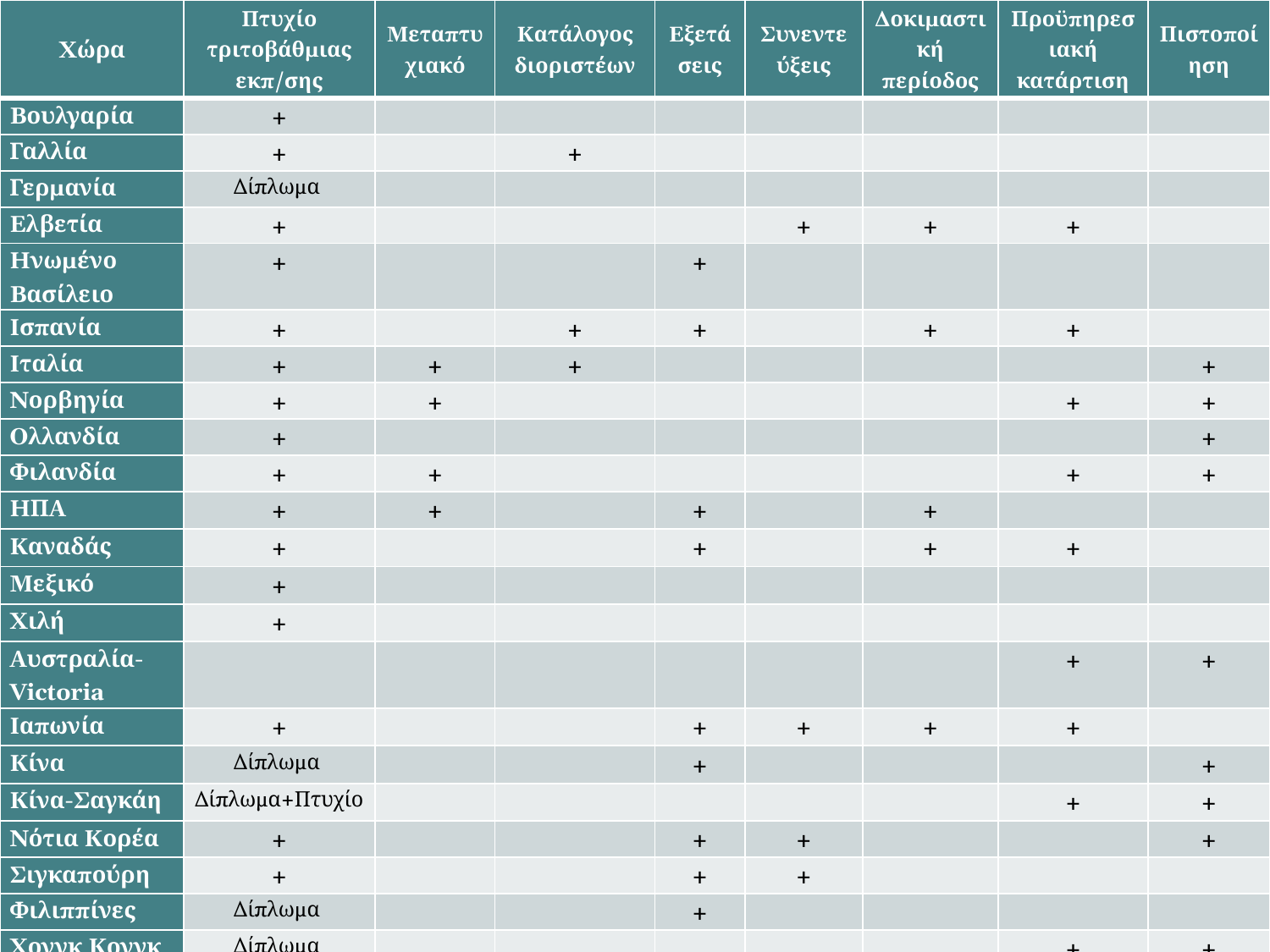

| Χώρα | Πτυχίο τριτοβάθμιας εκπ/σης | Μεταπτυχιακό | Κατάλογος διοριστέων | Εξετάσεις | Συνεντεύξεις | Δοκιμαστική περίοδος | Προϋπηρεσιακή κατάρτιση | Πιστοποίηση |
| --- | --- | --- | --- | --- | --- | --- | --- | --- |
| Βουλγαρία | + |  |  |  |  |  |  |  |
| Γαλλία | + |  | + |  |  |  |  |  |
| Γερμανία | Δίπλωμα |  |  |  |  |  |  |  |
| Ελβετία | + |  |  |  | + | + | + |  |
| Ηνωμένο Βασίλειο | + |  |  | + |  |  |  |  |
| Ισπανία | + |  | + | + |  | + | + |  |
| Ιταλία | + | + | + |  |  |  |  | + |
| Νορβηγία | + | + |  |  |  |  | + | + |
| Ολλανδία | + |  |  |  |  |  |  | + |
| Φιλανδία | + | + |  |  |  |  | + | + |
| ΗΠΑ | + | + |  | + |  | + |  |  |
| Καναδάς | + |  |  | + |  | + | + |  |
| Μεξικό | + |  |  |  |  |  |  |  |
| Χιλή | + |  |  |  |  |  |  |  |
| Αυστραλία-Victoria |  |  |  |  |  |  | + | + |
| Ιαπωνία | + |  |  | + | + | + | + |  |
| Κίνα | Δίπλωμα |  |  | + |  |  |  | + |
| Κίνα-Σαγκάη | Δίπλωμα+Πτυχίο |  |  |  |  |  | + | + |
| Νότια Κορέα | + |  |  | + | + |  |  | + |
| Σιγκαπούρη | + |  |  | + | + |  |  |  |
| Φιλιππίνες | Δίπλωμα |  |  | + |  |  |  |  |
| Χονγκ Κονγκ | Δίπλωμα |  |  |  |  |  | + | + |
#